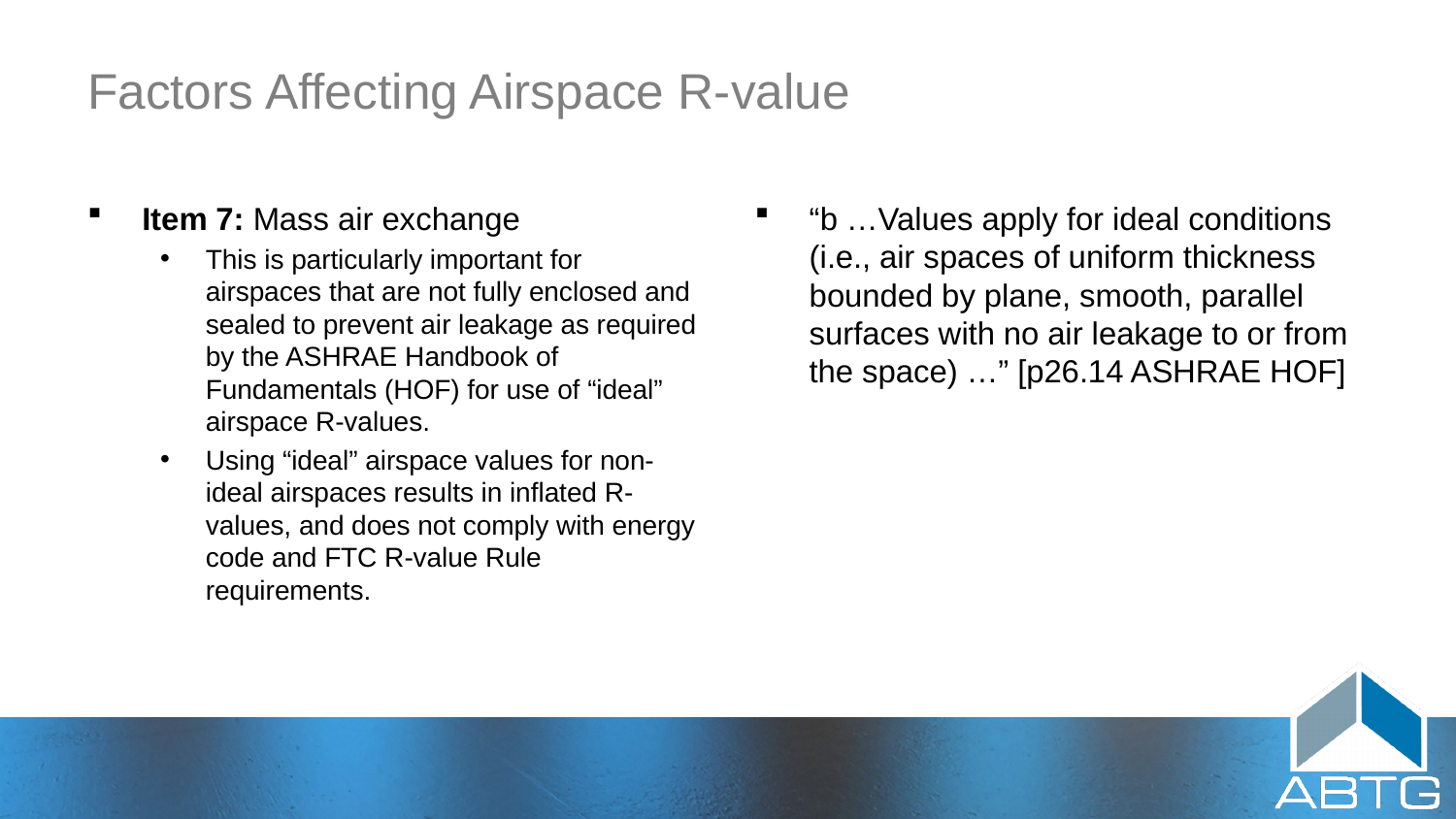

# Factors Affecting Airspace R-value
Item 7: Mass air exchange
This is particularly important for airspaces that are not fully enclosed and sealed to prevent air leakage as required by the ASHRAE Handbook of Fundamentals (HOF) for use of “ideal” airspace R-values.
Using “ideal” airspace values for non-ideal airspaces results in inflated R-values, and does not comply with energy code and FTC R-value Rule requirements.

“b …Values apply for ideal conditions (i.e., air spaces of uniform thickness bounded by plane, smooth, parallel surfaces with no air leakage to or from the space) …” [p26.14 ASHRAE HOF]